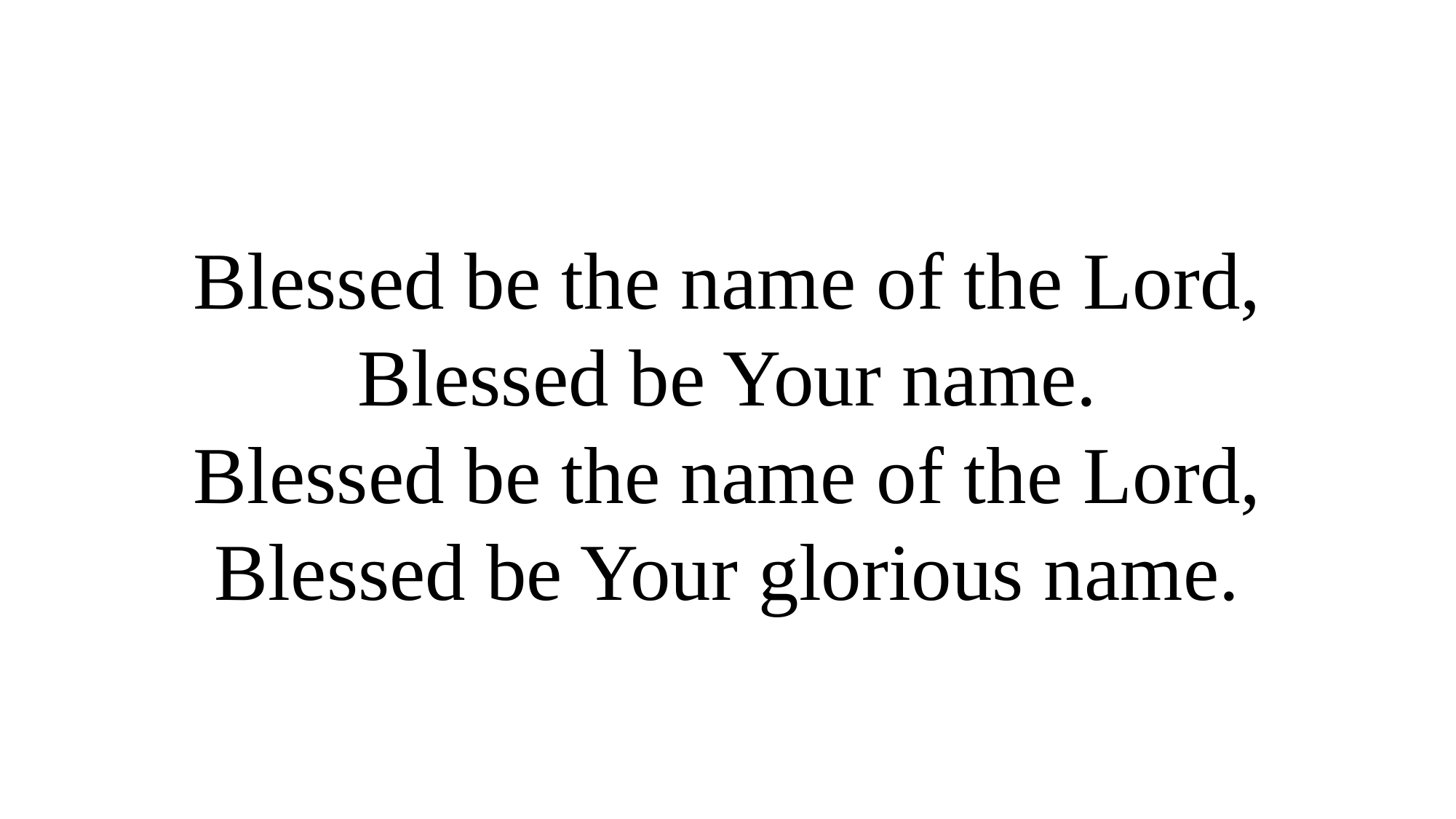

Blessed be the name of the Lord,
Blessed be Your name.
Blessed be the name of the Lord,
Blessed be Your glorious name.